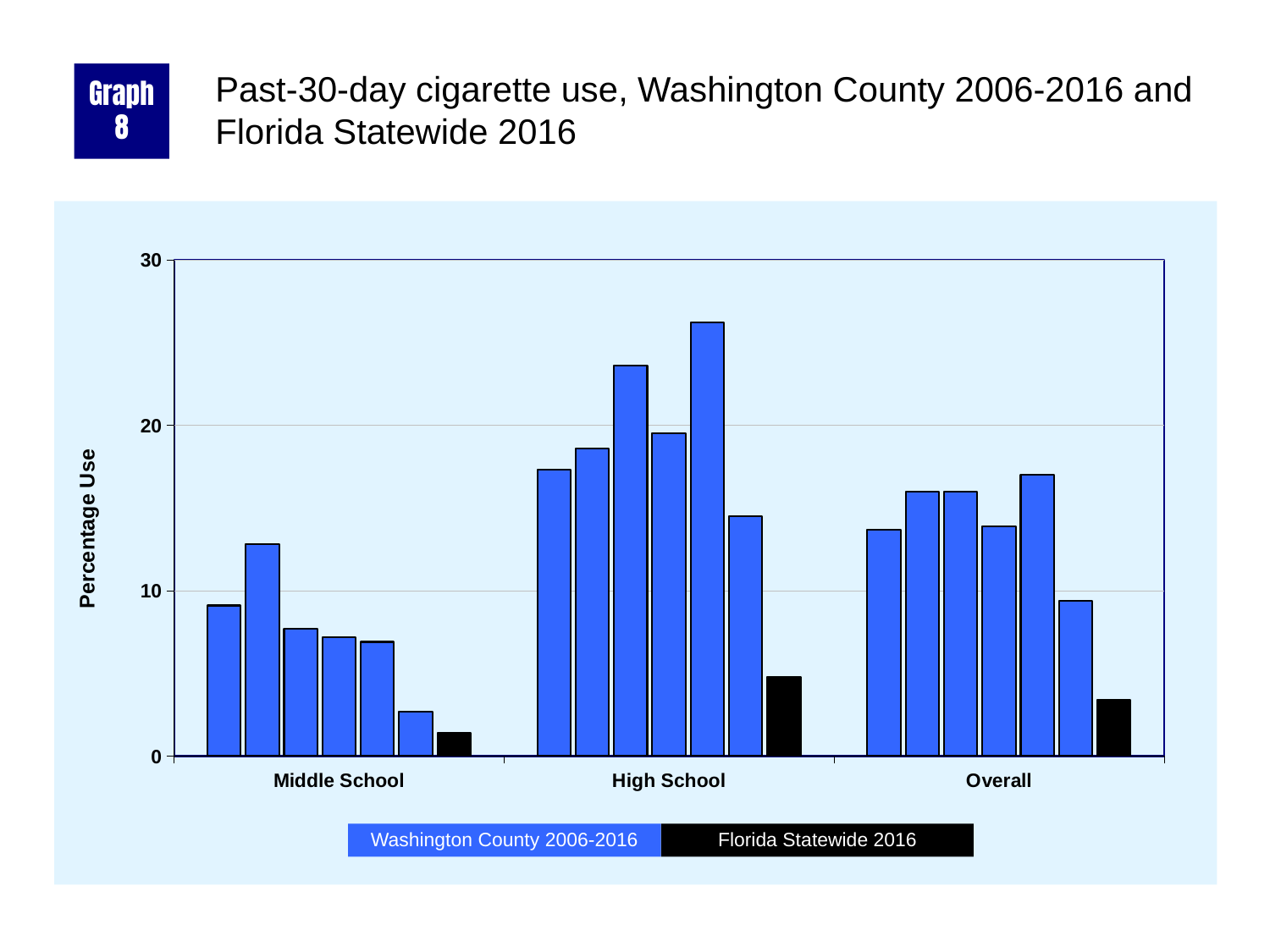

Graph 8
Past-30-day cigarette use, Washington County 2006-2016 and Florida Statewide 2016

### Chart

| Category | County 2006 | County 2008 | County 2010 | County 2012 | County 2014 | County 2016 | Florida 2016 |
|---|---|---|---|---|---|---|---|
| Middle School | 9.1 | 12.8 | 7.7 | 7.2 | 6.9 | 2.7 | 1.4 |
| High School | 17.3 | 18.6 | 23.6 | 19.5 | 26.2 | 14.5 | 4.8 |
| Overall | 13.7 | 16.0 | 16.0 | 13.9 | 17.0 | 9.4 | 3.4 |
Florida Statewide 2016
Washington County 2006-2016